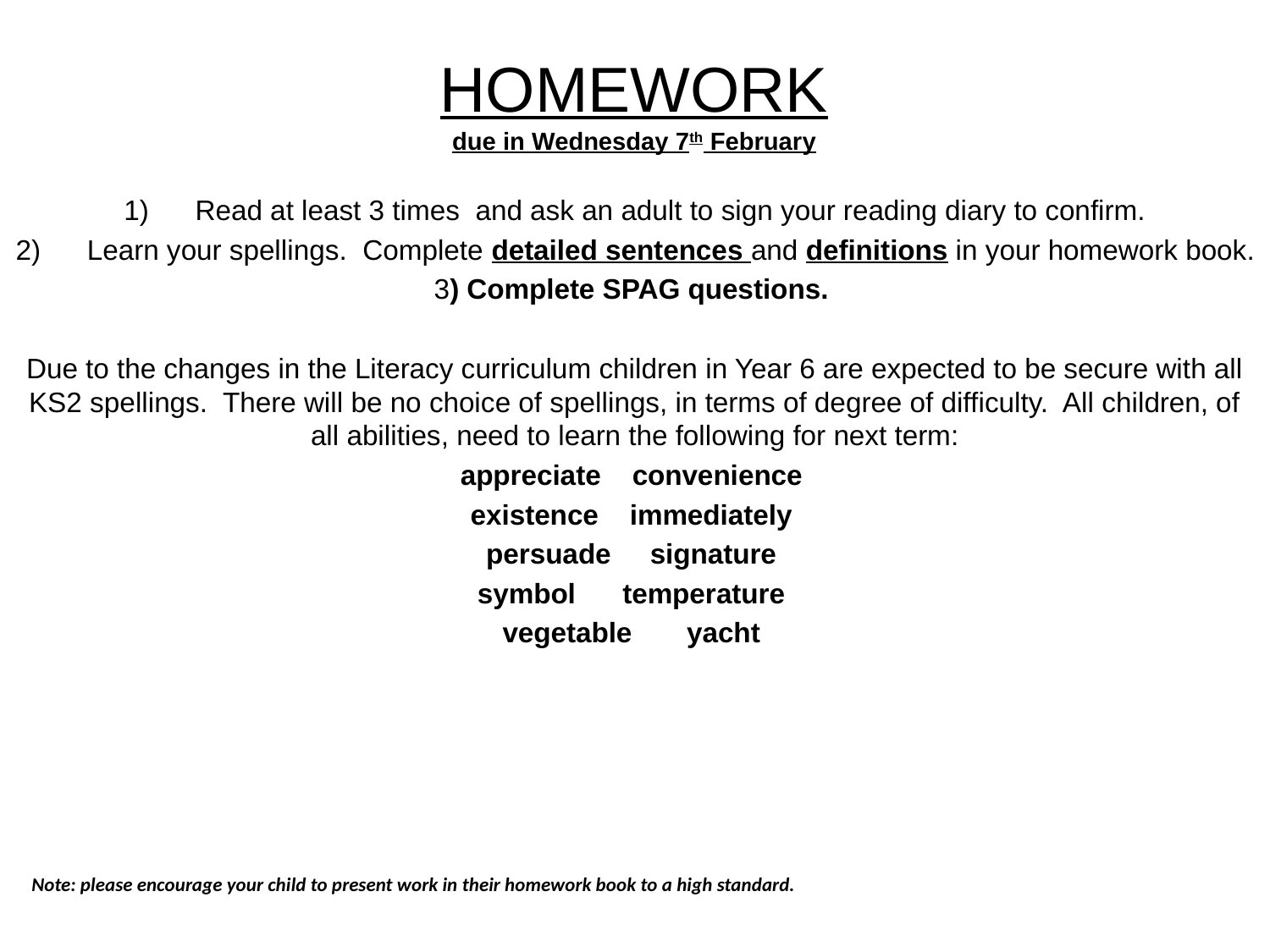

# HOMEWORK due in Wednesday 7th February
Read at least 3 times  and ask an adult to sign your reading diary to confirm.
Learn your spellings.  Complete detailed sentences and definitions in your homework book.
3) Complete SPAG questions.

Due to the changes in the Literacy curriculum children in Year 6 are expected to be secure with all KS2 spellings.  There will be no choice of spellings, in terms of degree of difficulty.  All children, of all abilities, need to learn the following for next term:
appreciate    convenience
existence    immediately
persuade     signature
symbol      temperature
vegetable       yacht
Note: please encourage your child to present work in their homework book to a high standard.